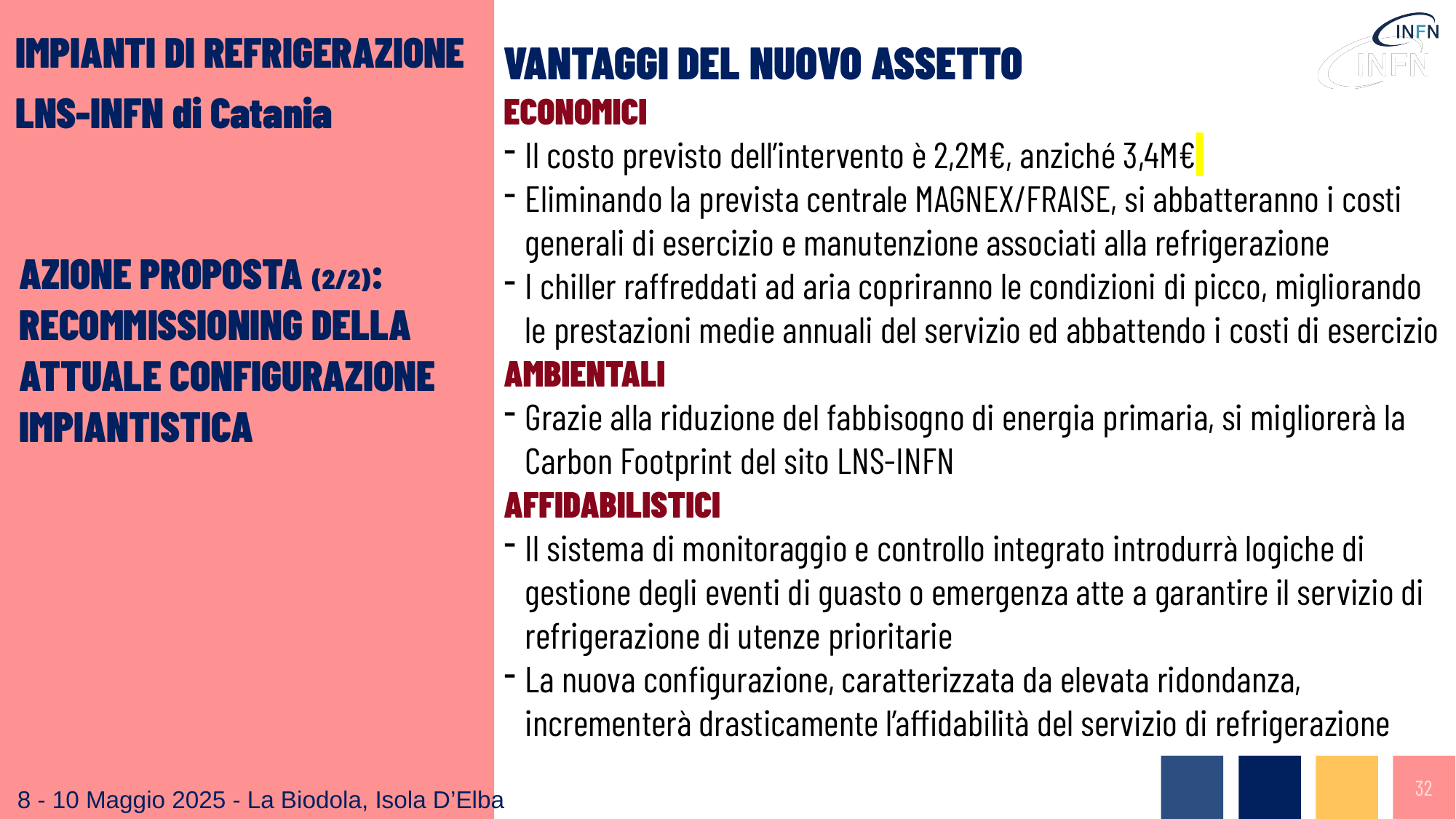

IMPIANTI DI REFRIGERAZIONE
LNS-INFN di Catania
VANTAGGI DEL NUOVO ASSETTO
ECONOMICI
Il costo previsto dell’intervento è 2,2M€, anziché 3,4M€
Eliminando la prevista centrale MAGNEX/FRAISE, si abbatteranno i costi generali di esercizio e manutenzione associati alla refrigerazione
I chiller raffreddati ad aria copriranno le condizioni di picco, migliorando le prestazioni medie annuali del servizio ed abbattendo i costi di esercizio
AMBIENTALI
Grazie alla riduzione del fabbisogno di energia primaria, si migliorerà la Carbon Footprint del sito LNS-INFN
AFFIDABILISTICI
Il sistema di monitoraggio e controllo integrato introdurrà logiche di gestione degli eventi di guasto o emergenza atte a garantire il servizio di refrigerazione di utenze prioritarie
La nuova configurazione, caratterizzata da elevata ridondanza, incrementerà drasticamente l’affidabilità del servizio di refrigerazione

AZIONE PROPOSTA (2/2): RECOMMISSIONING DELLA ATTUALE CONFIGURAZIONE IMPIANTISTICA

32